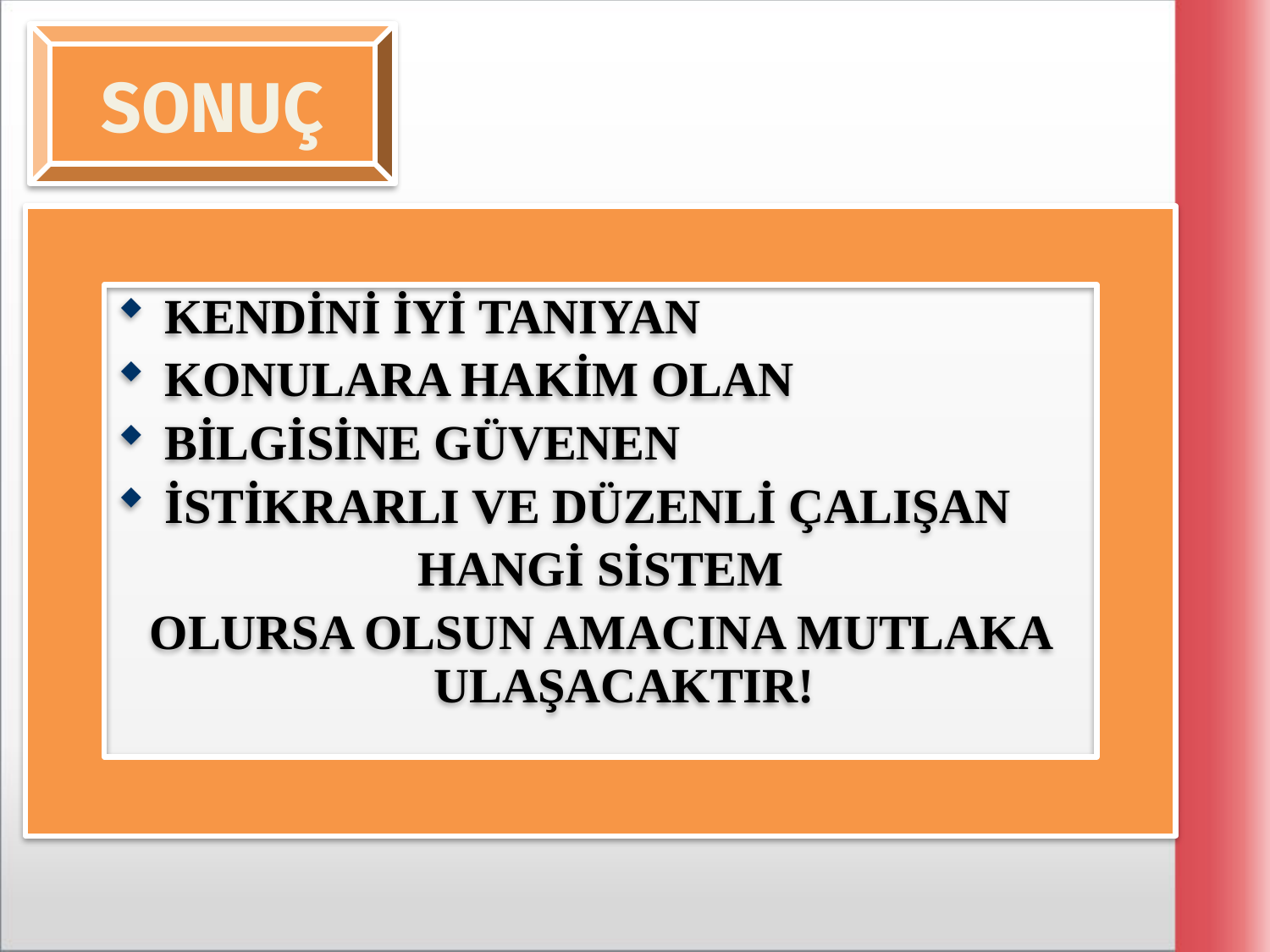

SONUÇ

KENDİNİ İYİ TANIYAN
KONULARA HAKİM OLAN
BİLGİSİNE GÜVENEN
İSTİKRARLI VE DÜZENLİ ÇALIŞAN
HANGİ SİSTEM
OLURSA OLSUN AMACINA MUTLAKA ULAŞACAKTIR!